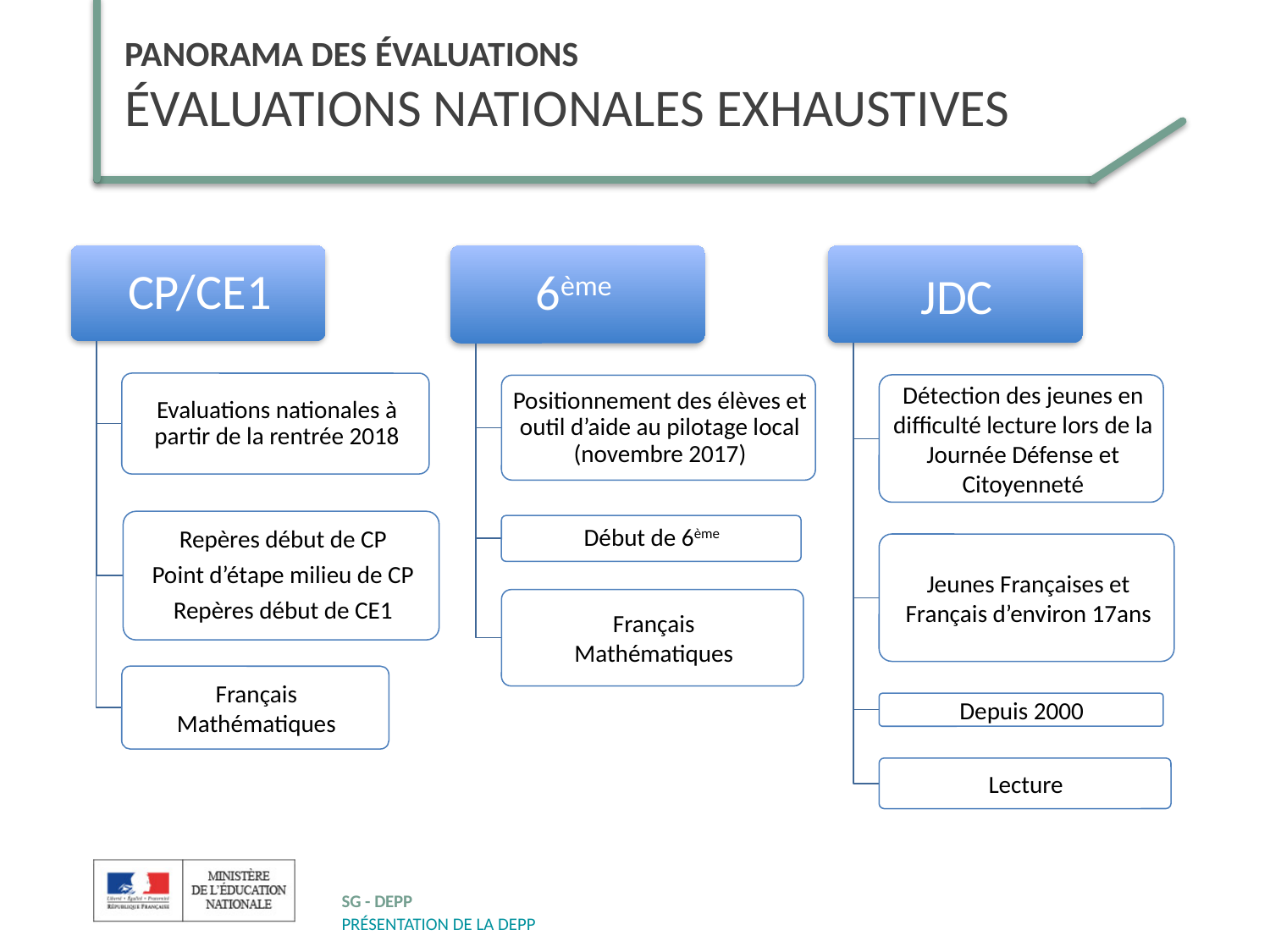

# Panorama des évaluations évaluations nationales exhaustives
CP/CE1
Evaluations nationales à partir de la rentrée 2018
Repères début de CP
Point d’étape milieu de CP
Repères début de CE1
Français
Mathématiques
6ème
Positionnement des élèves et outil d’aide au pilotage local (novembre 2017)
Début de 6ème
Français
Mathématiques
JDC
Détection des jeunes en difficulté lecture lors de la Journée Défense et Citoyenneté
Jeunes Françaises et Français d’environ 17ans
Depuis 2000
Lecture